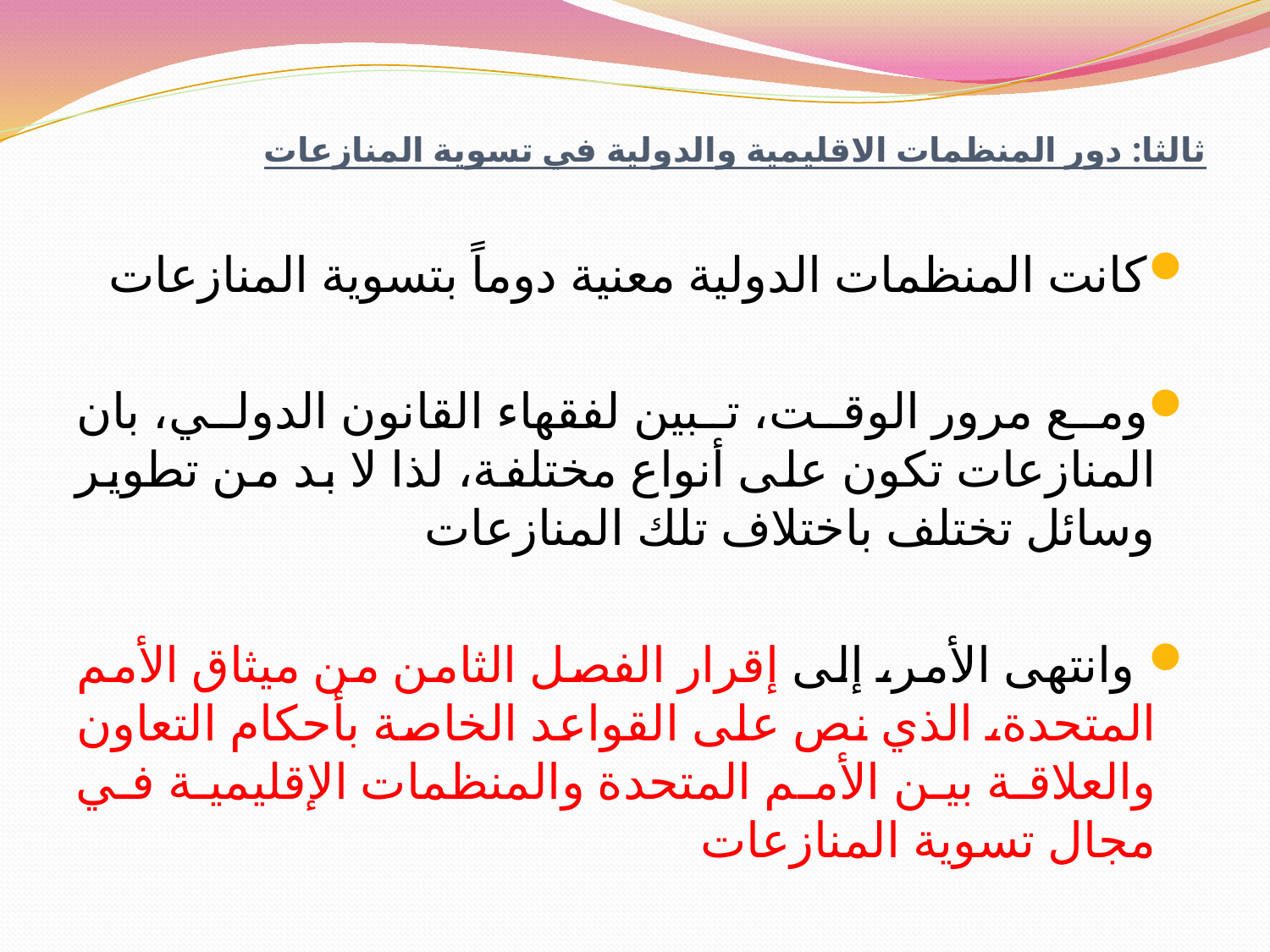

# ثالثا: دور المنظمات الاقليمية والدولية في تسوية المنازعات

كانت المنظمات الدولية معنية دوماً بتسوية المنازعات

ومع مرور الوقت، تبين لفقهاء القانون الدولي، بان المنازعات تكون على أنواع مختلفة، لذا لا بد من تطوير وسائل تختلف باختلاف تلك المنازعات

 وانتهى الأمر، إلى إقرار الفصل الثامن من ميثاق الأمم المتحدة، الذي نص على القواعد الخاصة بأحكام التعاون والعلاقة بين الأمم المتحدة والمنظمات الإقليمية في مجال تسوية المنازعات